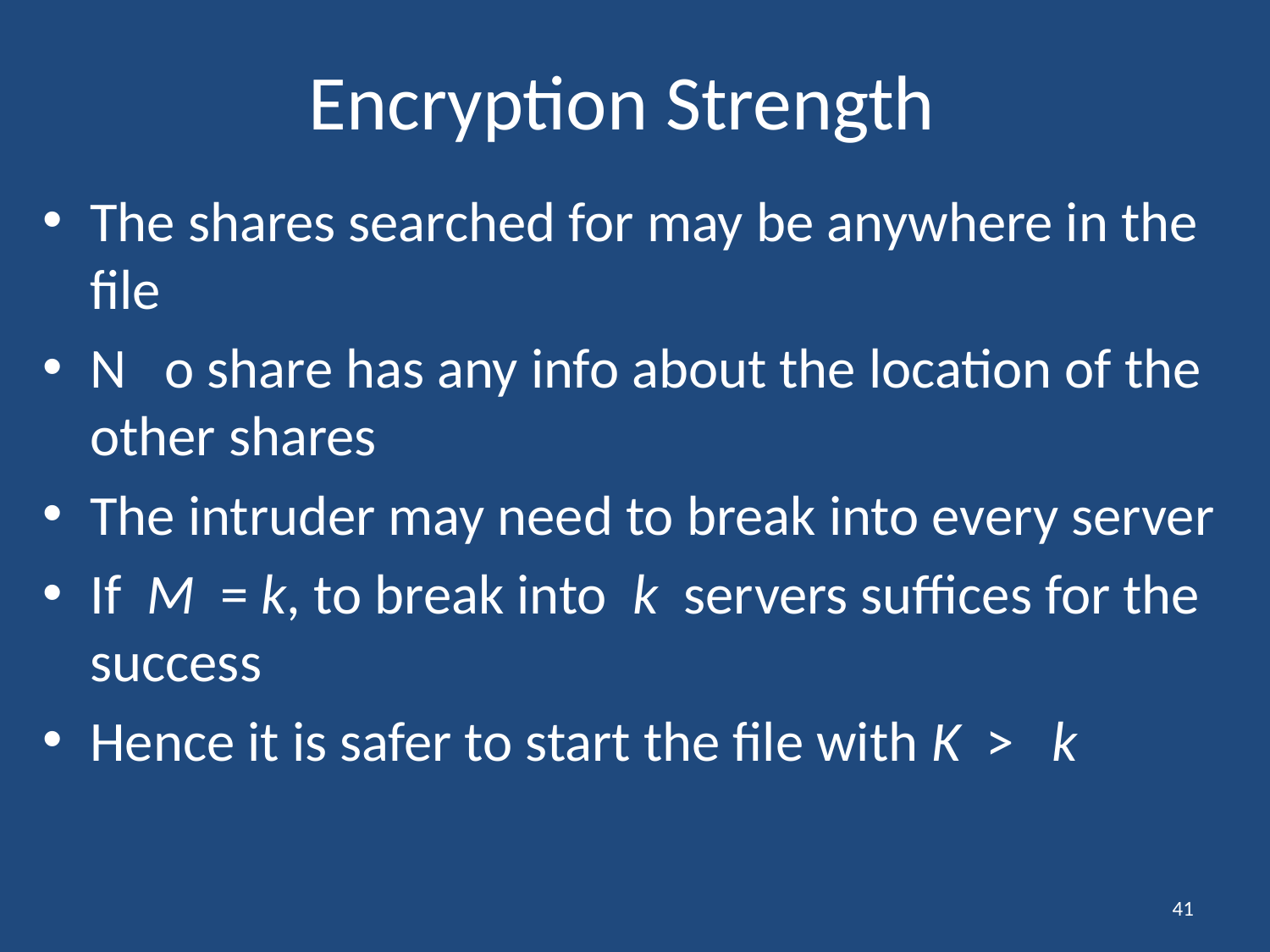

# Encryption Strength
The shares searched for may be anywhere in the file
N   o share has any info about the location of the other shares
The intruder may need to break into every server
If  M  = k, to break into  k  servers suffices for the success
Hence it is safer to start the file with K  >   k
41